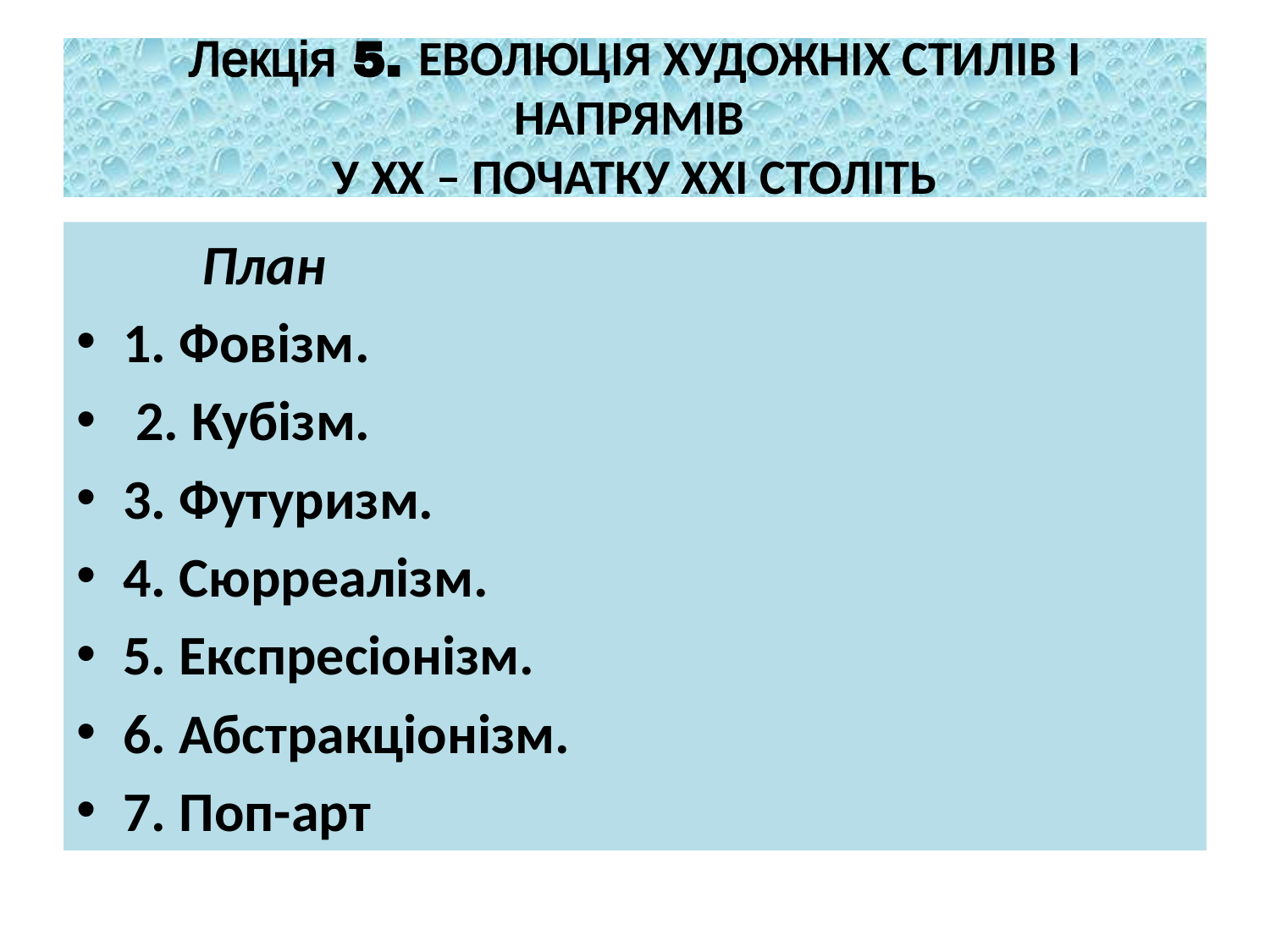

# Лекція 5. ЕВОЛЮЦІЯ ХУДОЖНІХ СТИЛІВ І НАПРЯМІВ У ХХ – ПОЧАТКУ ХХІ СТОЛІТЬ
			План
1. Фовізм.
 2. Кубізм.
3. Футуризм.
4. Сюрреалізм.
5. Експресіонізм.
6. Абстракціонізм.
7. Поп-арт